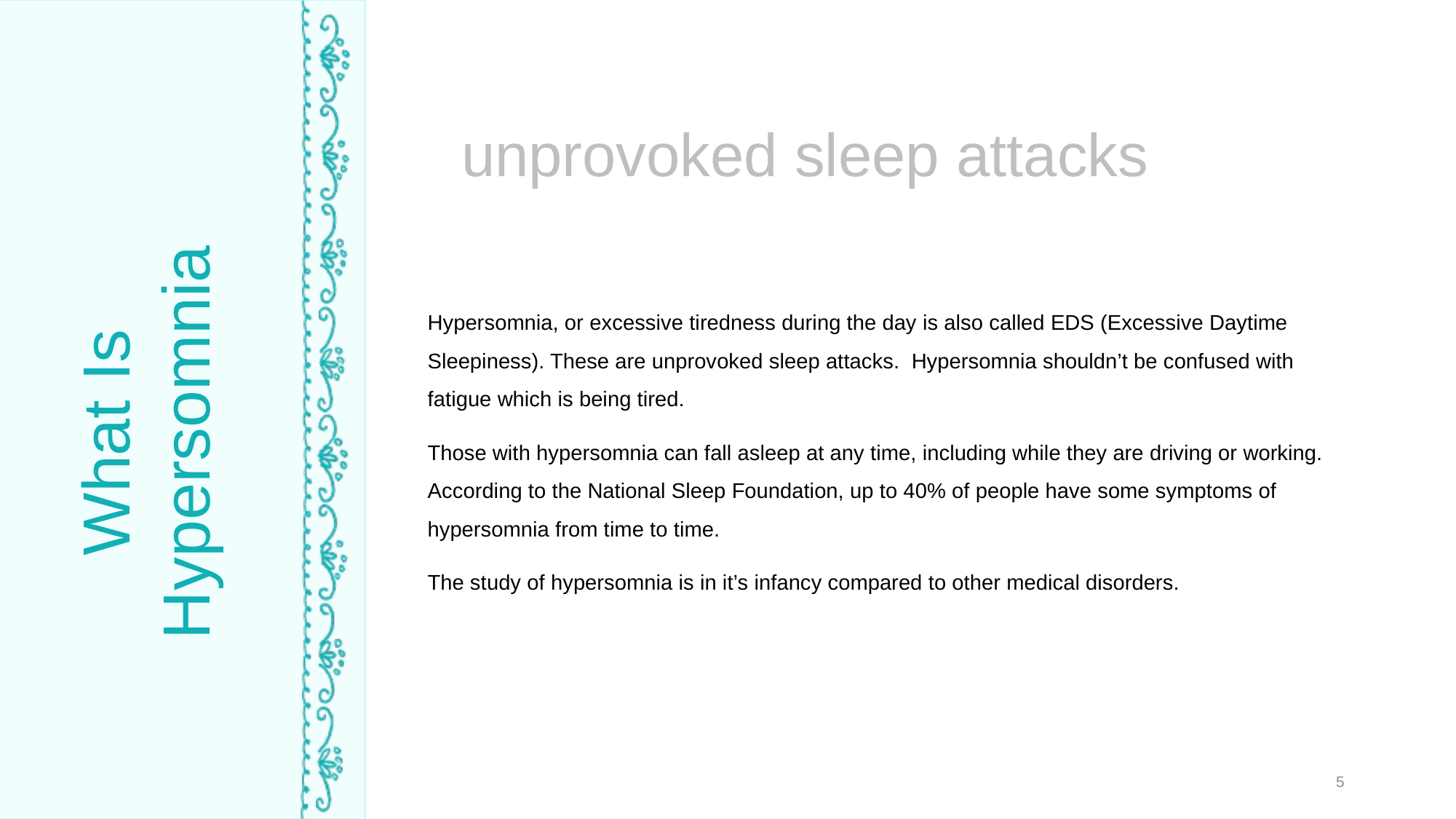

unprovoked sleep attacks
Hypersomnia, or excessive tiredness during the day is also called EDS (Excessive Daytime Sleepiness). These are unprovoked sleep attacks.  Hypersomnia shouldn’t be confused with fatigue which is being tired.
Those with hypersomnia can fall asleep at any time, including while they are driving or working.  According to the National Sleep Foundation, up to 40% of people have some symptoms of hypersomnia from time to time.
The study of hypersomnia is in it’s infancy compared to other medical disorders.

What Is Hypersomnia
TIME ASLEEP
5